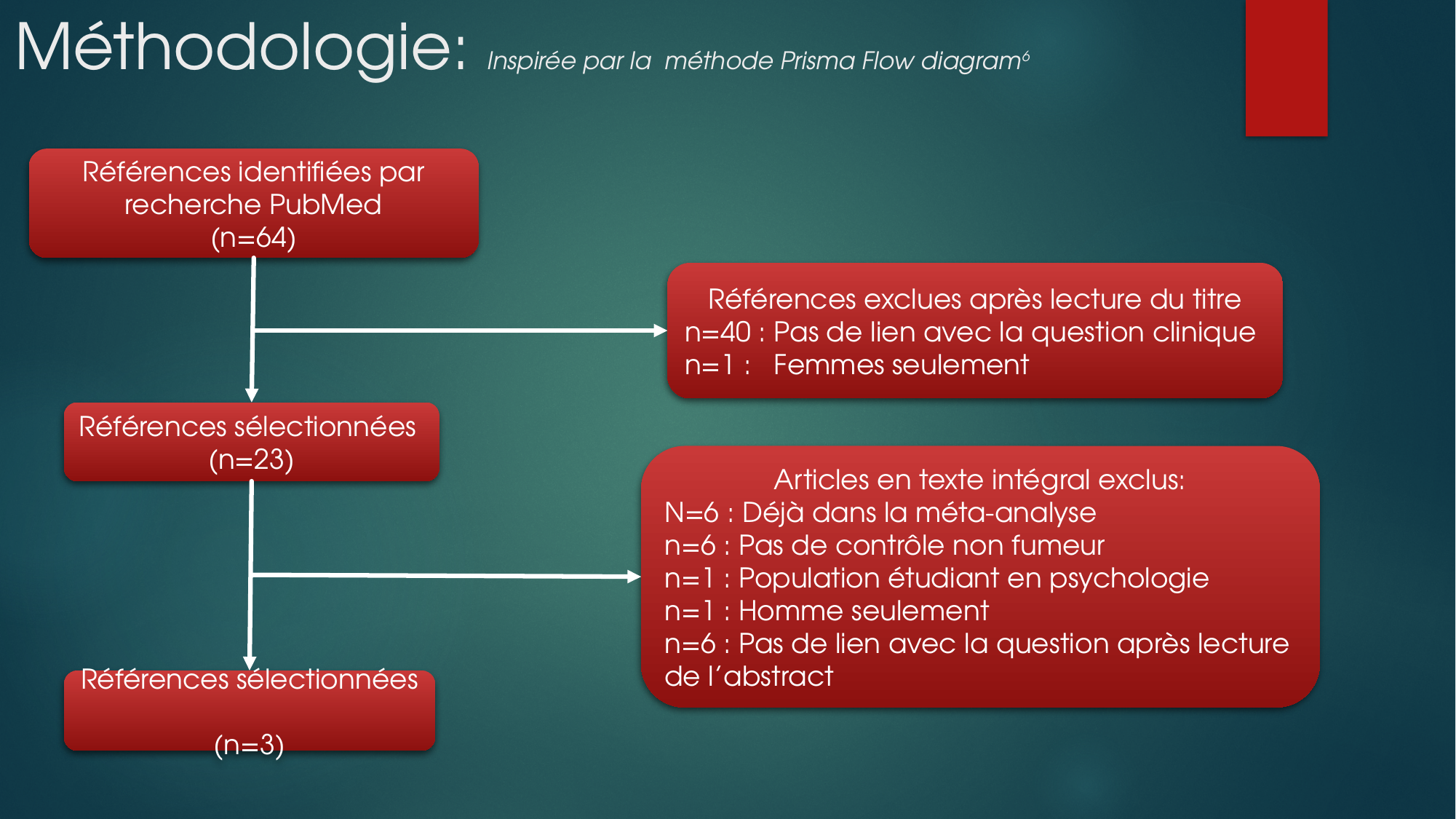

# Méthodologie: Inspirée par la  méthode Prisma Flow diagram6
Références identifiées par recherche PubMed
(n=64)
Références exclues après lecture du titre
n=40 : Pas de lien avec la question clinique
n=1 :   Femmes seulement
Références sélectionnées
(n=23)
Articles en texte intégral exclus:
N=6 : Déjà dans la méta-analyse
n=6 : Pas de contrôle non fumeur
n=1 : Population étudiant en psychologie
n=1 : Homme seulement
n=6 : Pas de lien avec la question après lecture de l’abstract
Références sélectionnées
(n=3)